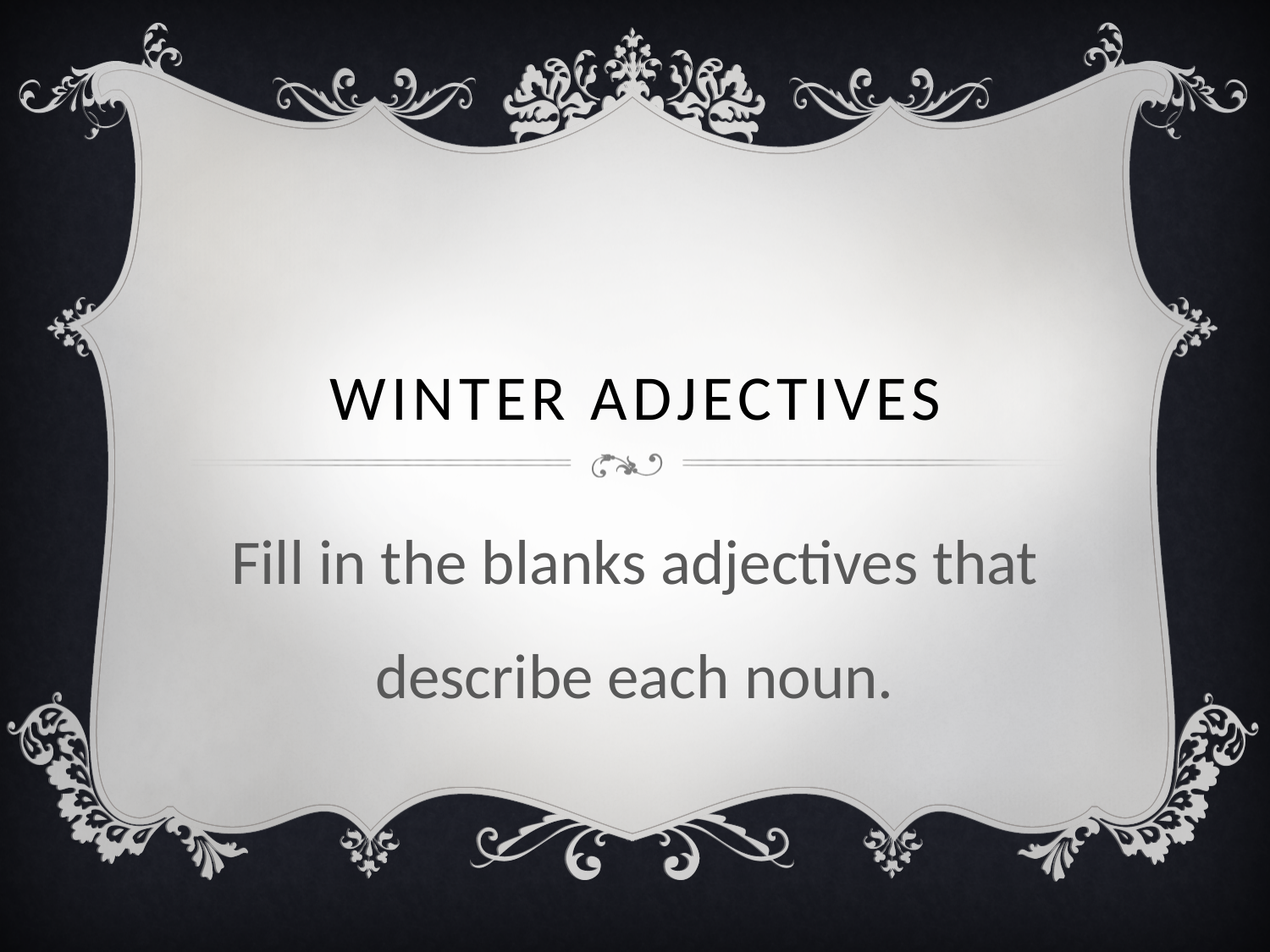

# Winter Adjectives
Fill in the blanks adjectives that describe each noun.